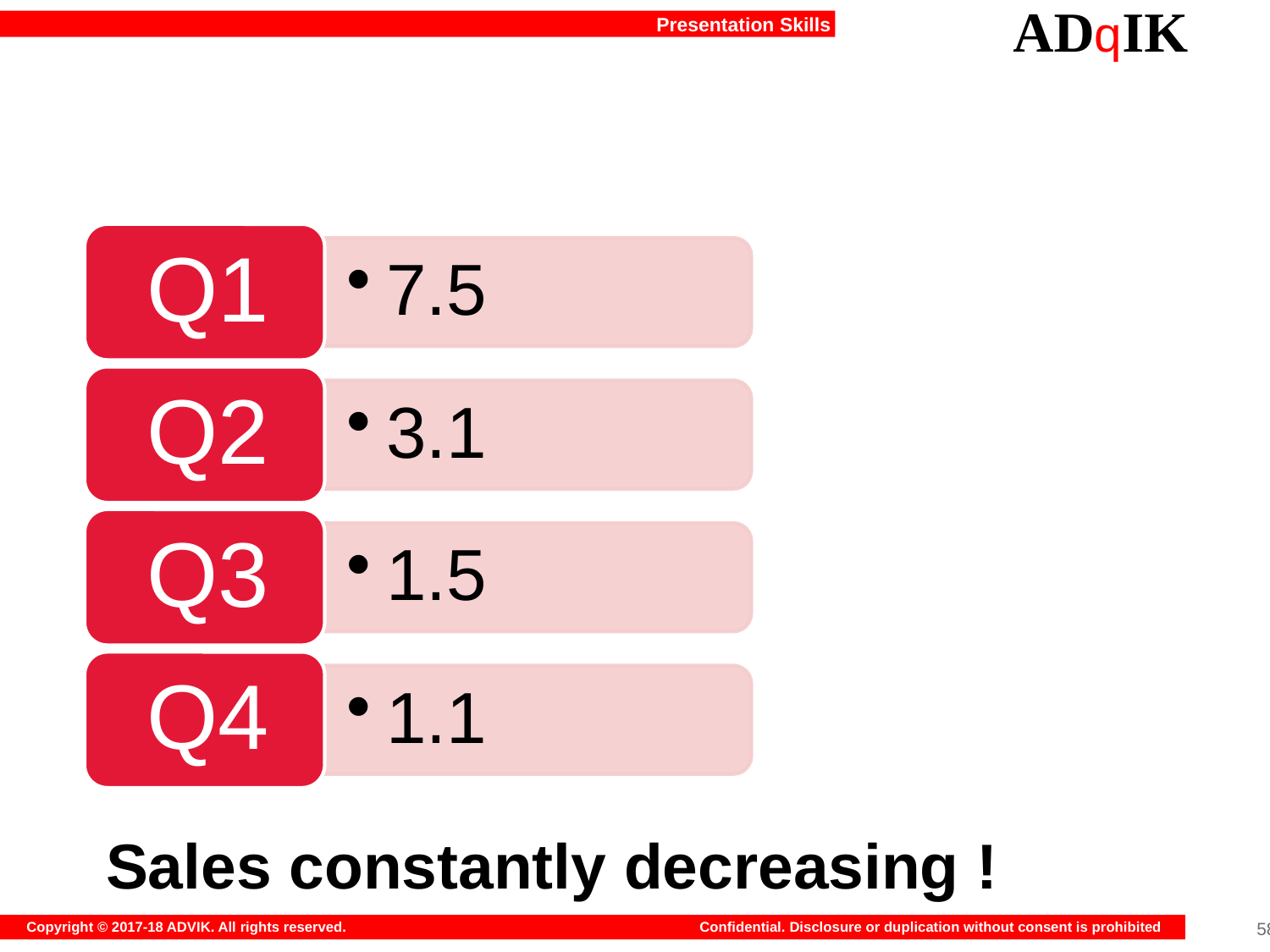

#

7.5
Q1
3.1
Q2
1.5
Q3
1.1
Q4
Sales constantly decreasing !